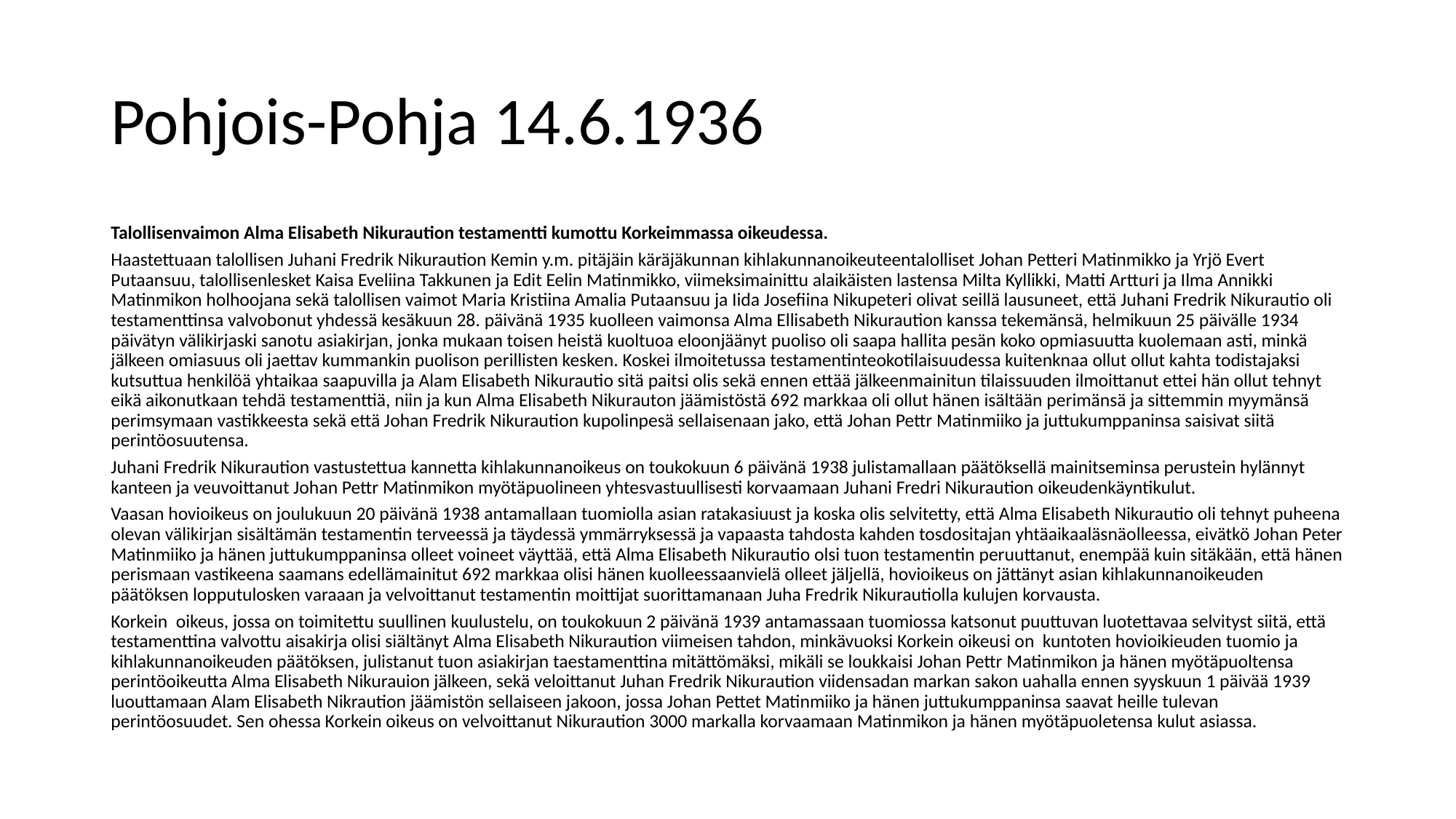

# Pohjois-Pohja 14.6.1936
Talollisenvaimon Alma Elisabeth Nikuraution testamentti kumottu Korkeimmassa oikeudessa.
Haastettuaan talollisen Juhani Fredrik Nikuraution Kemin y.m. pitäjäin käräjäkunnan kihlakunnanoikeuteentalolliset Johan Petteri Matinmikko ja Yrjö Evert Putaansuu, talollisenlesket Kaisa Eveliina Takkunen ja Edit Eelin Matinmikko, viimeksimainittu alaikäisten lastensa Milta Kyllikki, Matti Artturi ja Ilma Annikki Matinmikon holhoojana sekä talollisen vaimot Maria Kristiina Amalia Putaansuu ja Iida Josefiina Nikupeteri olivat seillä lausuneet, että Juhani Fredrik Nikurautio oli testamenttinsa valvobonut yhdessä kesäkuun 28. päivänä 1935 kuolleen vaimonsa Alma Ellisabeth Nikuraution kanssa tekemänsä, helmikuun 25 päivälle 1934 päivätyn välikirjaski sanotu asiakirjan, jonka mukaan toisen heistä kuoltuoa eloonjäänyt puoliso oli saapa hallita pesän koko opmiasuutta kuolemaan asti, minkä jälkeen omiasuus oli jaettav kummankin puolison perillisten kesken. Koskei ilmoitetussa testamentinteokotilaisuudessa kuitenknaa ollut ollut kahta todistajaksi kutsuttua henkilöä yhtaikaa saapuvilla ja Alam Elisabeth Nikurautio sitä paitsi olis sekä ennen ettää jälkeenmainitun tilaissuuden ilmoittanut ettei hän ollut tehnyt eikä aikonutkaan tehdä testamenttiä, niin ja kun Alma Elisabeth Nikurauton jäämistöstä 692 markkaa oli ollut hänen isältään perimänsä ja sittemmin myymänsä perimsymaan vastikkeesta sekä että Johan Fredrik Nikuraution kupolinpesä sellaisenaan jako, että Johan Pettr Matinmiiko ja juttukumppaninsa saisivat siitä perintöosuutensa.
Juhani Fredrik Nikuraution vastustettua kannetta kihlakunnanoikeus on toukokuun 6 päivänä 1938 julistamallaan päätöksellä mainitseminsa perustein hylännyt kanteen ja veuvoittanut Johan Pettr Matinmikon myötäpuolineen yhtesvastuullisesti korvaamaan Juhani Fredri Nikuraution oikeudenkäyntikulut.
Vaasan hovioikeus on joulukuun 20 päivänä 1938 antamallaan tuomiolla asian ratakasiuust ja koska olis selvitetty, että Alma Elisabeth Nikurautio oli tehnyt puheena olevan välikirjan sisältämän testamentin terveessä ja täydessä ymmärryksessä ja vapaasta tahdosta kahden tosdositajan yhtäaikaaläsnäolleessa, eivätkö Johan Peter Matinmiiko ja hänen juttukumppaninsa olleet voineet väyttää, että Alma Elisabeth Nikurautio olsi tuon testamentin peruuttanut, enempää kuin sitäkään, että hänen perismaan vastikeena saamans edellämainitut 692 markkaa olisi hänen kuolleessaanvielä olleet jäljellä, hovioikeus on jättänyt asian kihlakunnanoikeuden päätöksen lopputulosken varaaan ja velvoittanut testamentin moittijat suorittamanaan Juha Fredrik Nikurautiolla kulujen korvausta.
Korkein  oikeus, jossa on toimitettu suullinen kuulustelu, on toukokuun 2 päivänä 1939 antamassaan tuomiossa katsonut puuttuvan luotettavaa selvityst siitä, että testamenttina valvottu aisakirja olisi siältänyt Alma Elisabeth Nikuraution viimeisen tahdon, minkävuoksi Korkein oikeusi on  kuntoten hovioikieuden tuomio ja kihlakunnanoikeuden päätöksen, julistanut tuon asiakirjan taestamenttina mitättömäksi, mikäli se loukkaisi Johan Pettr Matinmikon ja hänen myötäpuoltensa perintöoikeutta Alma Elisabeth Nikurauion jälkeen, sekä veloittanut Juhan Fredrik Nikuraution viidensadan markan sakon uahalla ennen syyskuun 1 päivää 1939 luouttamaan Alam Elisabeth Nikraution jäämistön sellaiseen jakoon, jossa Johan Pettet Matinmiiko ja hänen juttukumppaninsa saavat heille tulevan perintöosuudet. Sen ohessa Korkein oikeus on velvoittanut Nikuraution 3000 markalla korvaamaan Matinmikon ja hänen myötäpuoletensa kulut asiassa.